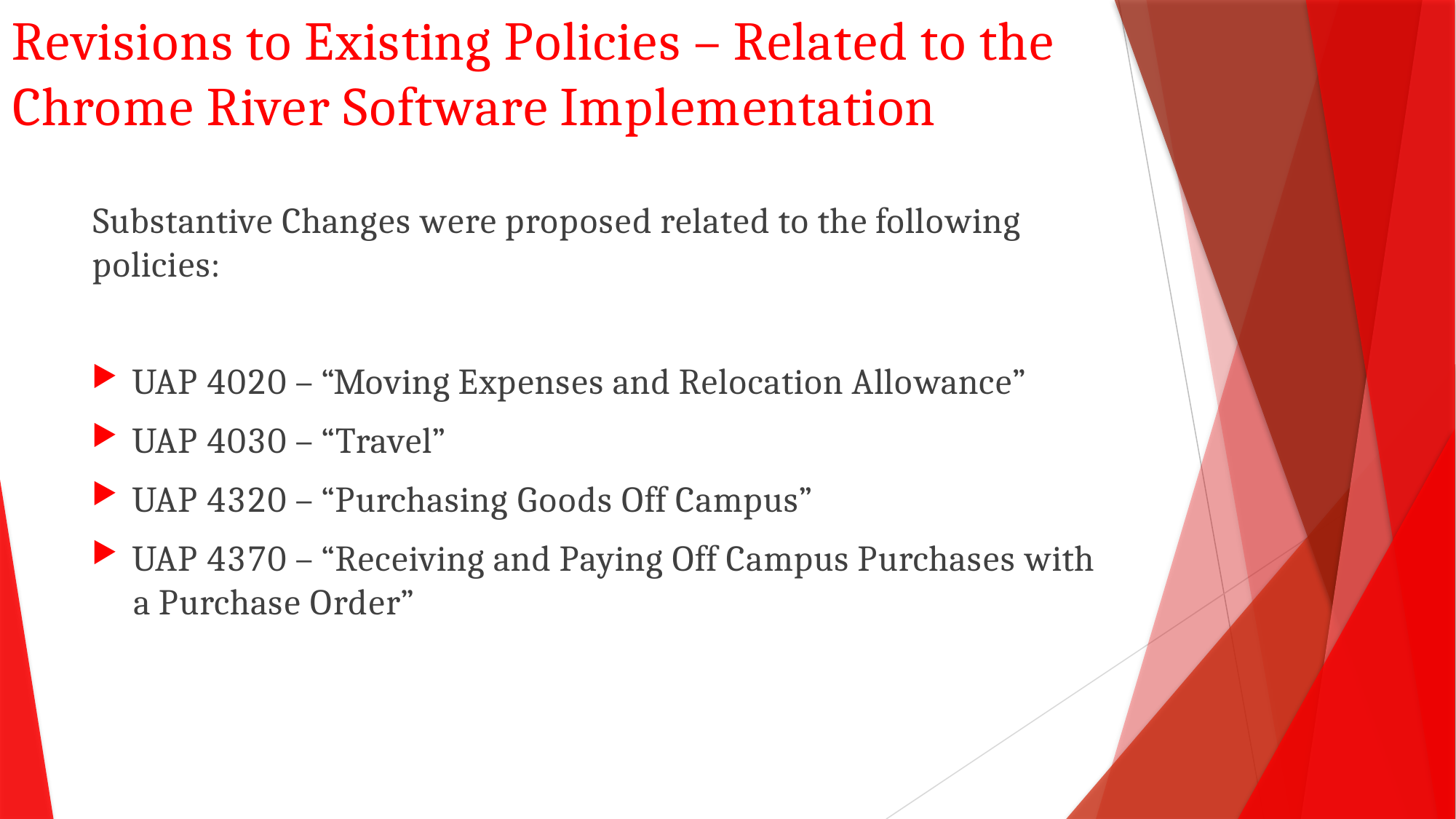

# Revisions to Existing Policies – Related to the Chrome River Software Implementation

Substantive Changes were proposed related to the following policies:

UAP 4020 – “Moving Expenses and Relocation Allowance”
UAP 4030 – “Travel”
UAP 4320 – “Purchasing Goods Off Campus”
UAP 4370 – “Receiving and Paying Off Campus Purchases with a Purchase Order”